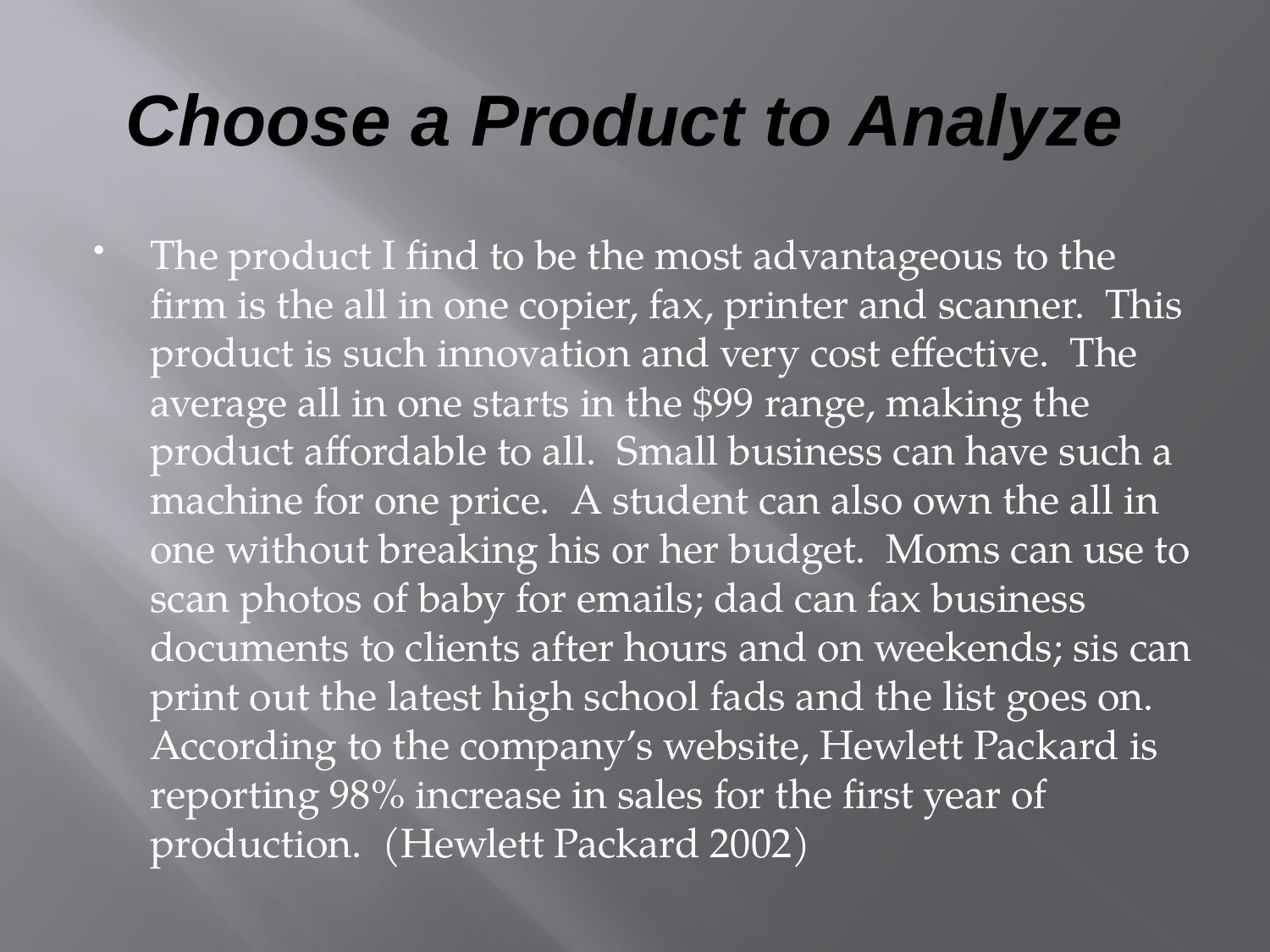

# Choose a Product to Analyze
The product I find to be the most advantageous to the firm is the all in one copier, fax, printer and scanner.  This product is such innovation and very cost effective.  The average all in one starts in the $99 range, making the product affordable to all.  Small business can have such a machine for one price.  A student can also own the all in one without breaking his or her budget.  Moms can use to scan photos of baby for emails; dad can fax business documents to clients after hours and on weekends; sis can print out the latest high school fads and the list goes on.  According to the company’s website, Hewlett Packard is reporting 98% increase in sales for the first year of production.  (Hewlett Packard 2002)